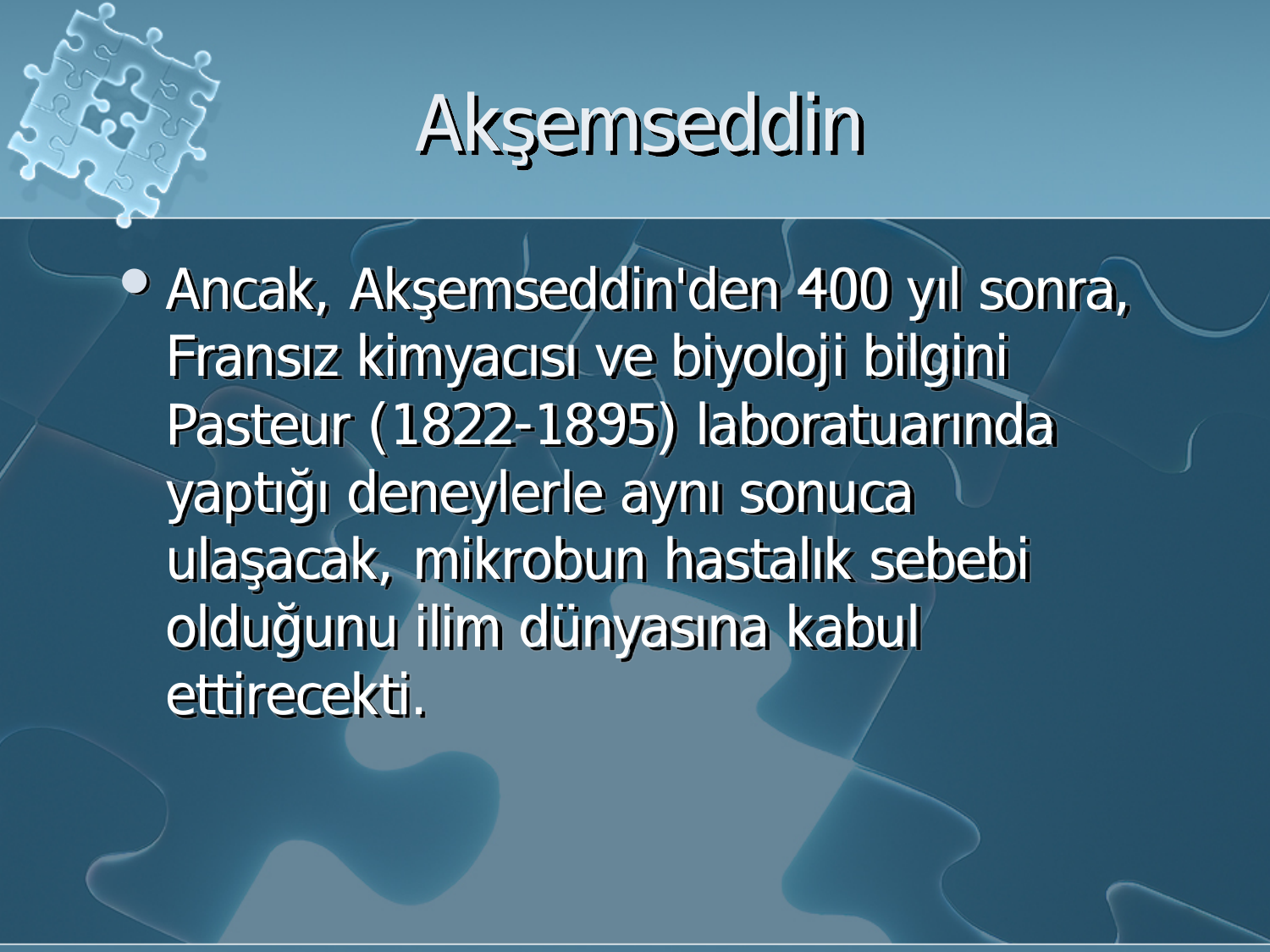

# Akşemseddin
Ancak, Akşemseddin'den 400 yıl sonra, Fransız kimyacısı ve biyoloji bilgini Pasteur (1822-1895) laboratuarında yaptığı deneylerle aynı sonuca ulaşacak, mikrobun hastalık sebebi olduğunu ilim dünyasına kabul ettirecekti.